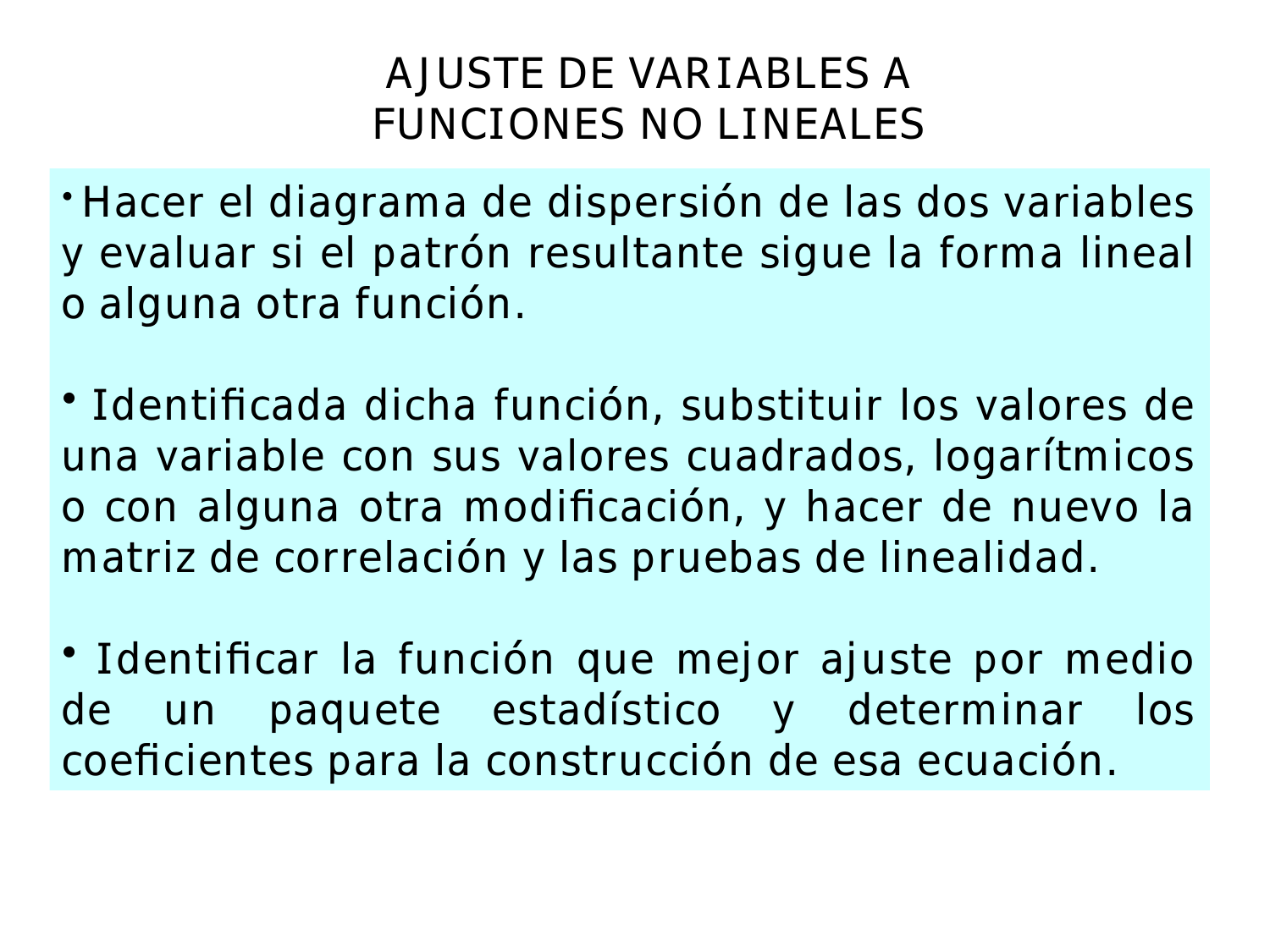

AJUSTE DE VARIABLES A FUNCIONES NO LINEALES
 Hacer el diagrama de dispersión de las dos variables y evaluar si el patrón resultante sigue la forma lineal o alguna otra función.

 Identificada dicha función, substituir los valores de una variable con sus valores cuadrados, logarítmicos o con alguna otra modificación, y hacer de nuevo la matriz de correlación y las pruebas de linealidad.

 Identificar la función que mejor ajuste por medio de un paquete estadístico y determinar los coeficientes para la construcción de esa ecuación.